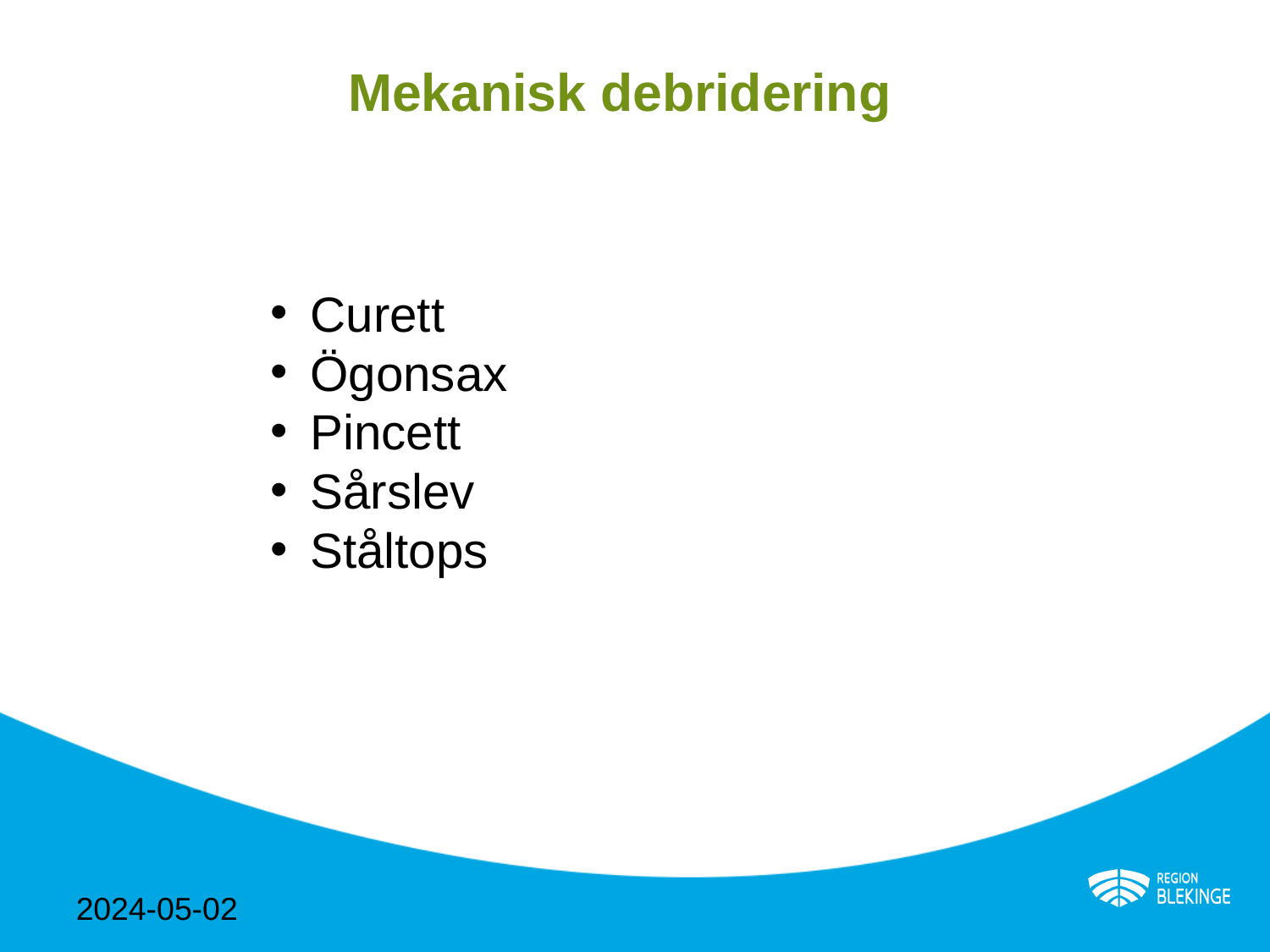

Mekanisk debridering
Curett
Ögonsax
Pincett
Sårslev
Ståltops

2024-05-02